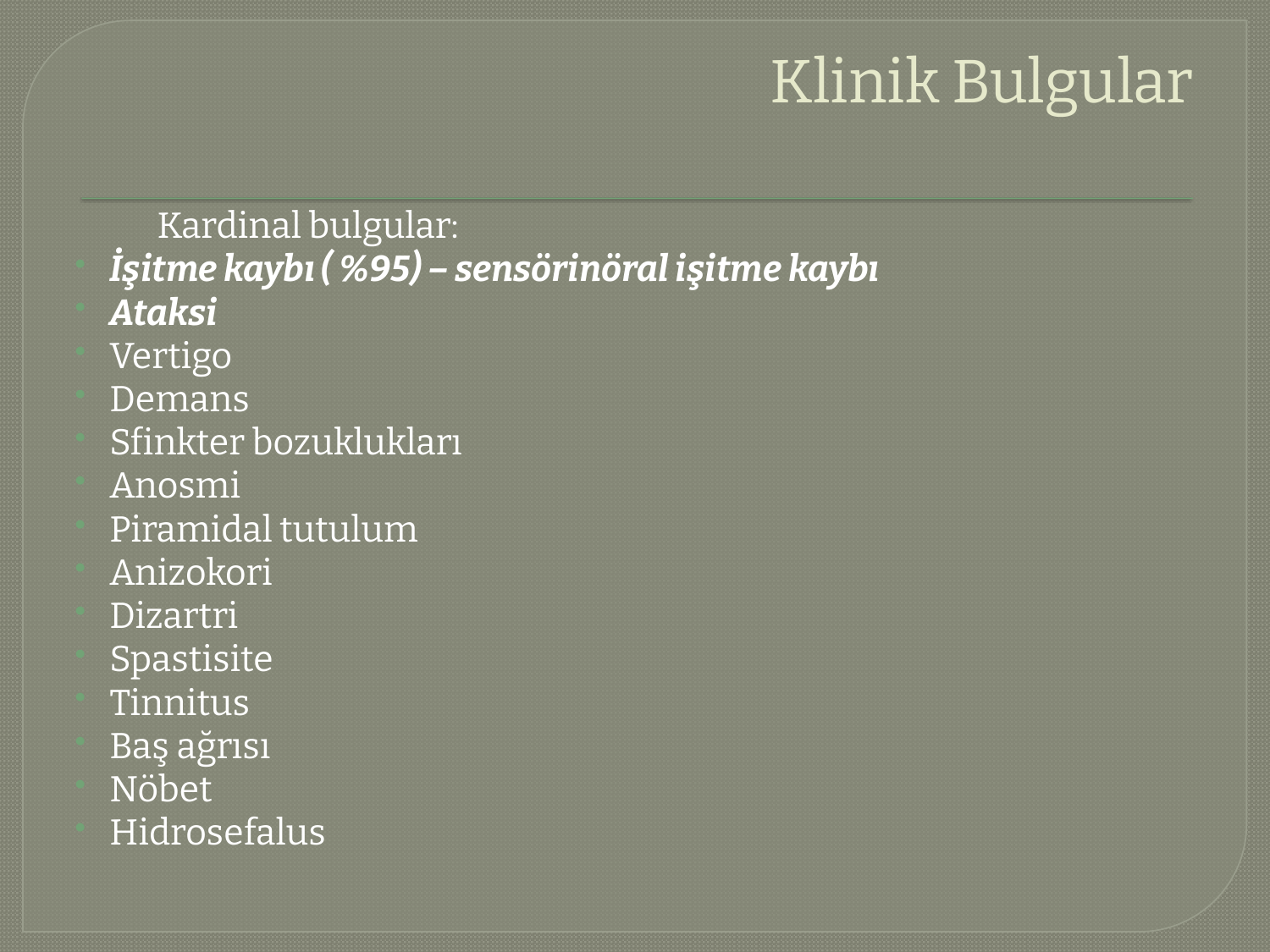

# Klinik Bulgular
	Kardinal bulgular:
İşitme kaybı ( %95) – sensörinöral işitme kaybı
Ataksi
Vertigo
Demans
Sfinkter bozuklukları
Anosmi
Piramidal tutulum
Anizokori
Dizartri
Spastisite
Tinnitus
Baş ağrısı
Nöbet
Hidrosefalus